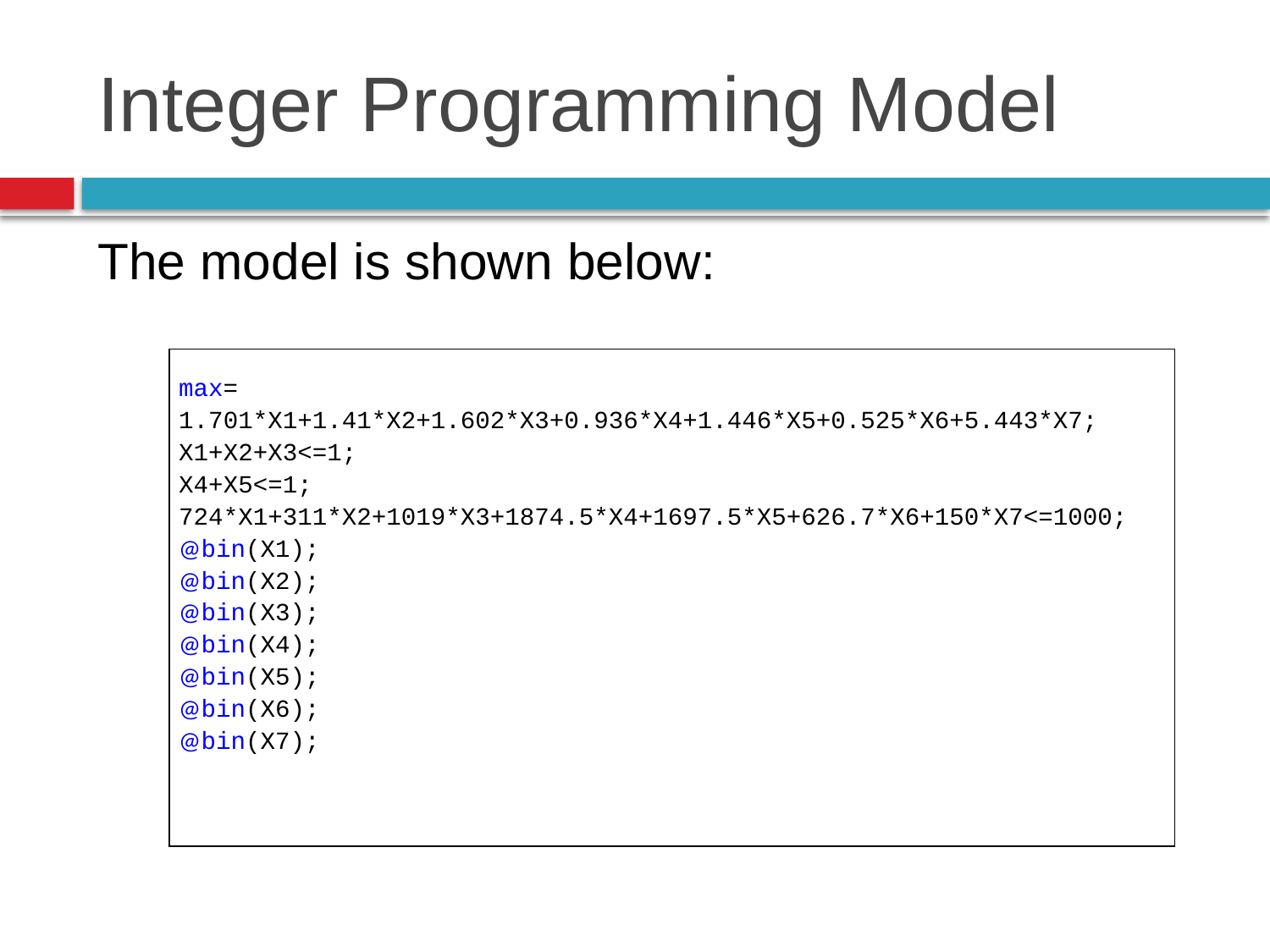

# Integer Programming Model
The model is shown below:

| max= 1.701\*X1+1.41\*X2+1.602\*X3+0.936\*X4+1.446\*X5+0.525\*X6+5.443\*X7; X1+X2+X3<=1; X4+X5<=1; 724\*X1+311\*X2+1019\*X3+1874.5\*X4+1697.5\*X5+626.7\*X6+150\*X7<=1000; @bin(X1); @bin(X2); @bin(X3); @bin(X4); @bin(X5); @bin(X6); @bin(X7); |
| --- |